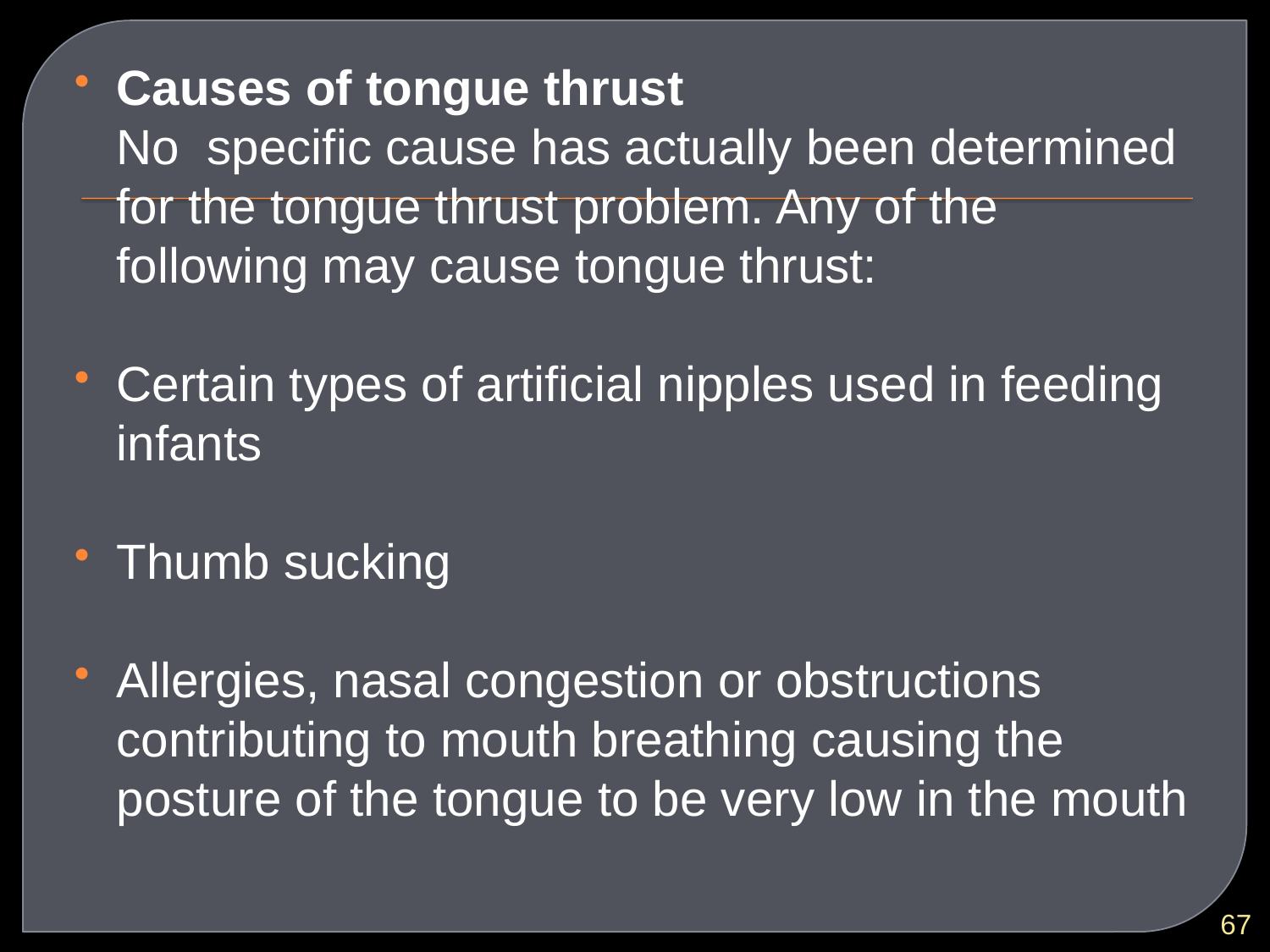

Causes of tongue thrust
No  specific cause has actually been determined for the tongue thrust problem. Any of the following may cause tongue thrust:
Certain types of artificial nipples used in feeding infants
Thumb sucking

Allergies, nasal congestion or obstructions contributing to mouth breathing causing the posture of the tongue to be very low in the mouth

67